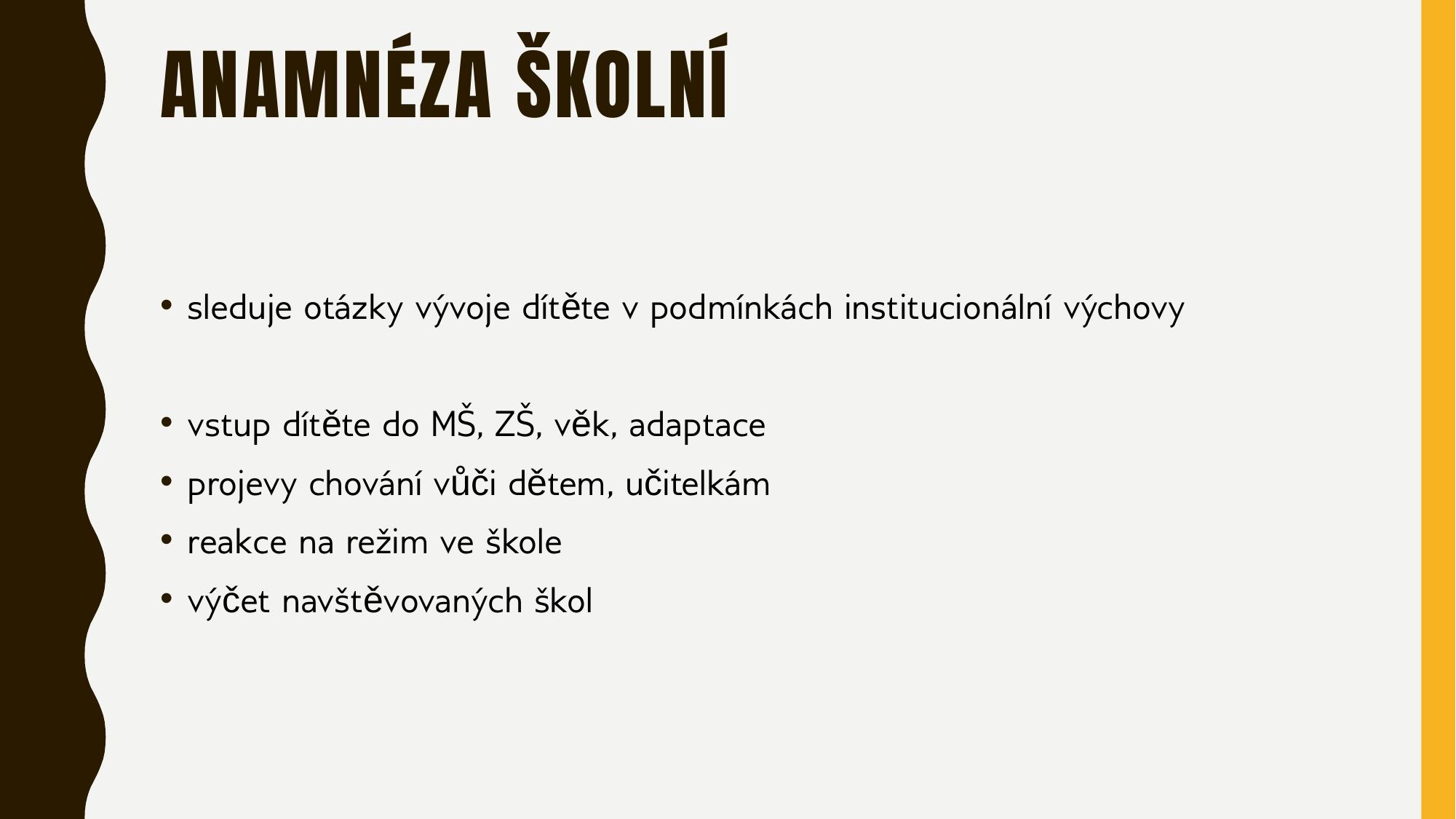

# ANAMNÉZA ŠKOLNÍ
sleduje otázky vývoje dítěte v podmínkách institucionální výchovy

vstup dítěte do MŠ, ZŠ, věk, adaptace
projevy chování vůči dětem, učitelkám
reakce na režim ve škole
výčet navštěvovaných škol